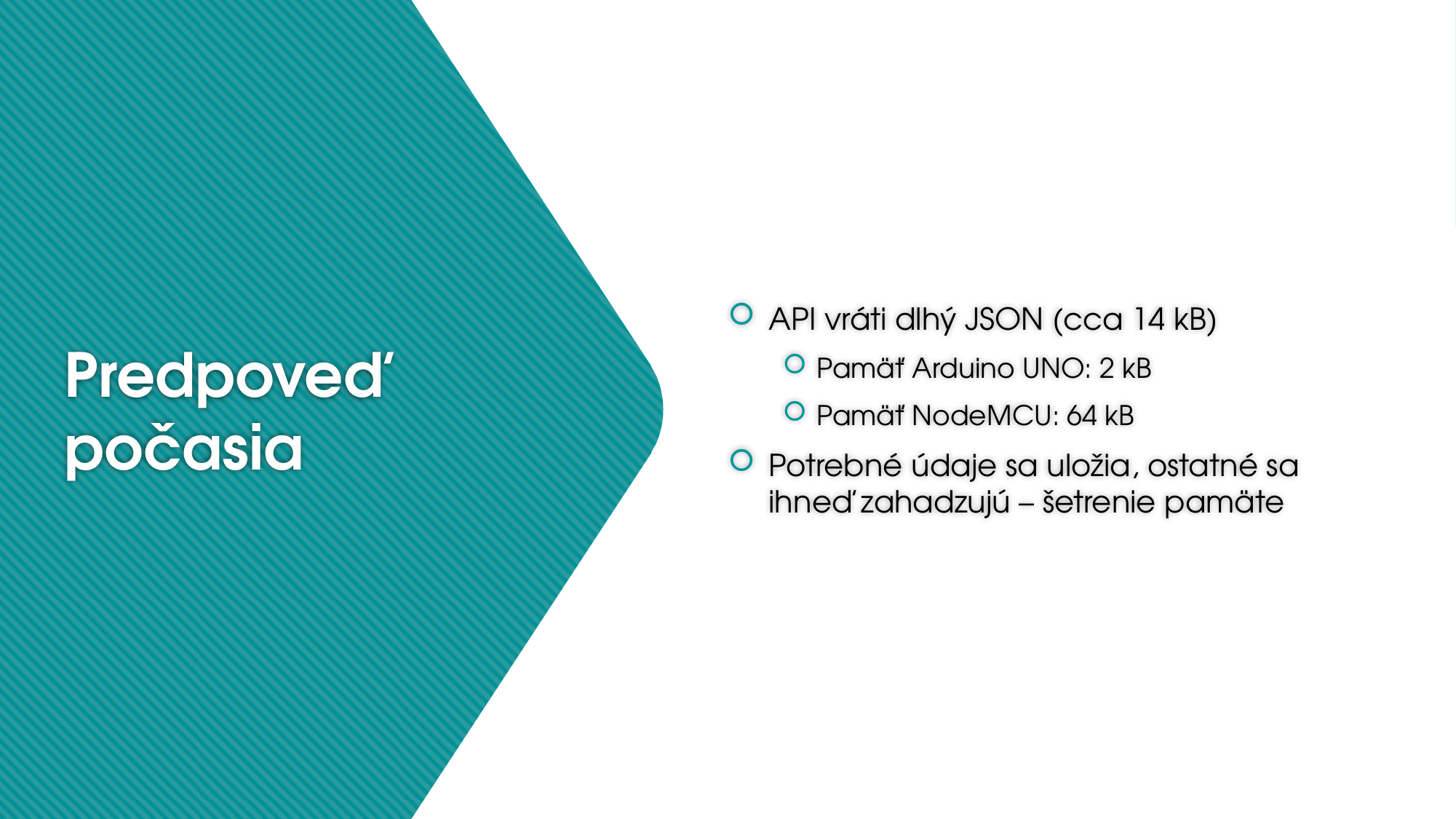

API vráti dlhý JSON (cca 14 kB)
Pamäť Arduino UNO: 2 kB
Pamäť NodeMCU: 64 kB
Potrebné údaje sa uložia, ostatné sa ihneď zahadzujú – šetrenie pamäte
# Predpoveď počasia